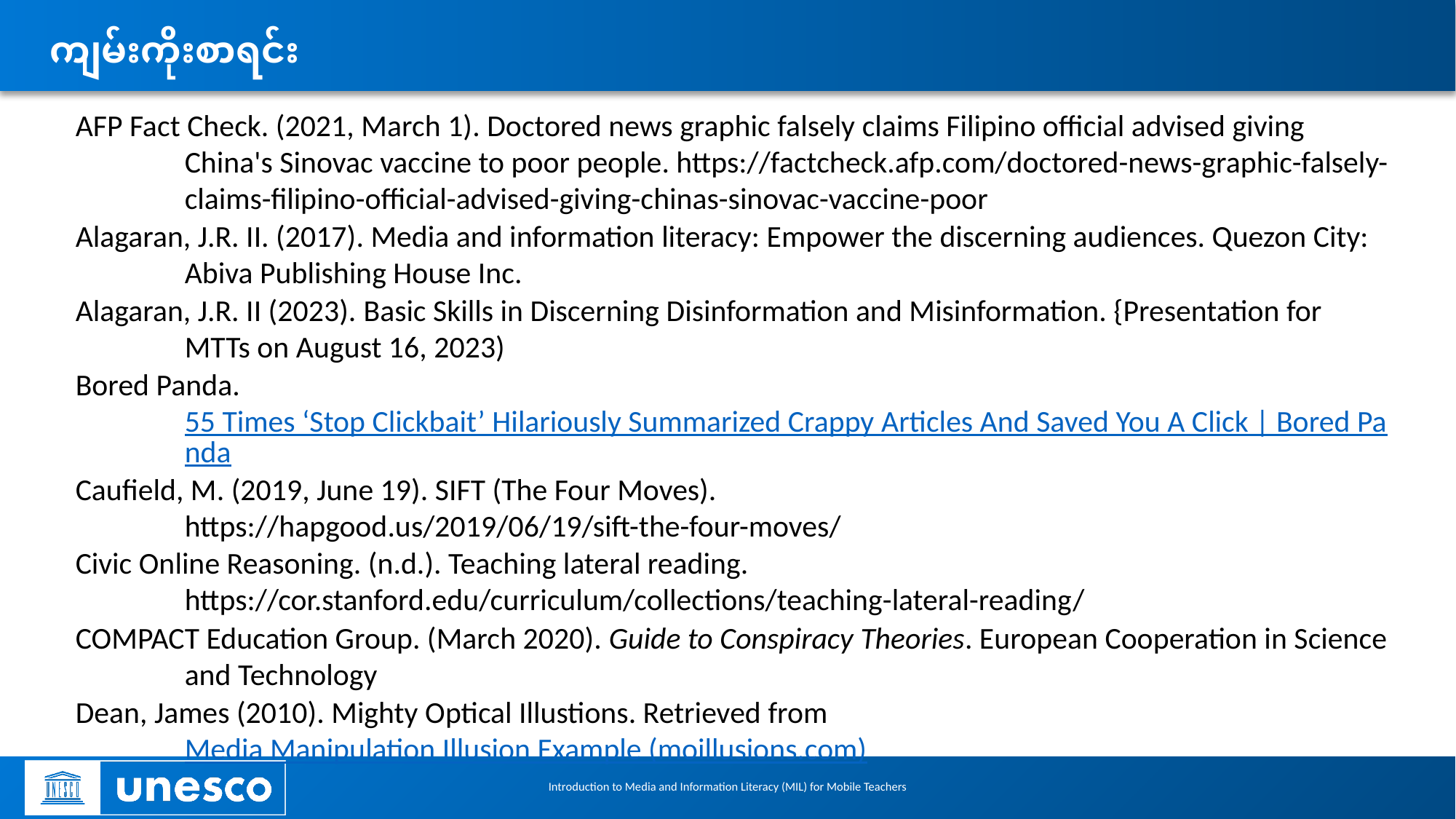

# ကျမ်းကိုးစာရင်း
AFP Fact Check. (2021, March 1). Doctored news graphic falsely claims Filipino official advised giving China's Sinovac vaccine to poor people. https://factcheck.afp.com/doctored-news-graphic-falsely-claims-filipino-official-advised-giving-chinas-sinovac-vaccine-poor
Alagaran, J.R. II. (2017). Media and information literacy: Empower the discerning audiences. Quezon City: Abiva Publishing House Inc.
Alagaran, J.R. II (2023). Basic Skills in Discerning Disinformation and Misinformation. {Presentation for MTTs on August 16, 2023)
Bored Panda. 55 Times ‘Stop Clickbait’ Hilariously Summarized Crappy Articles And Saved You A Click | Bored Panda
Caufield, M. (2019, June 19). SIFT (The Four Moves).                                                               https://hapgood.us/2019/06/19/sift-the-four-moves/
Civic Online Reasoning. (n.d.). Teaching lateral reading.                 https://cor.stanford.edu/curriculum/collections/teaching-lateral-reading/
COMPACT Education Group. (March 2020). Guide to Conspiracy Theories. European Cooperation in Science and Technology
Dean, James (2010). Mighty Optical Illustions. Retrieved from Media Manipulation Illusion Example (moillusions.com)
Introduction to Media and Information Literacy (MIL) for Mobile Teachers